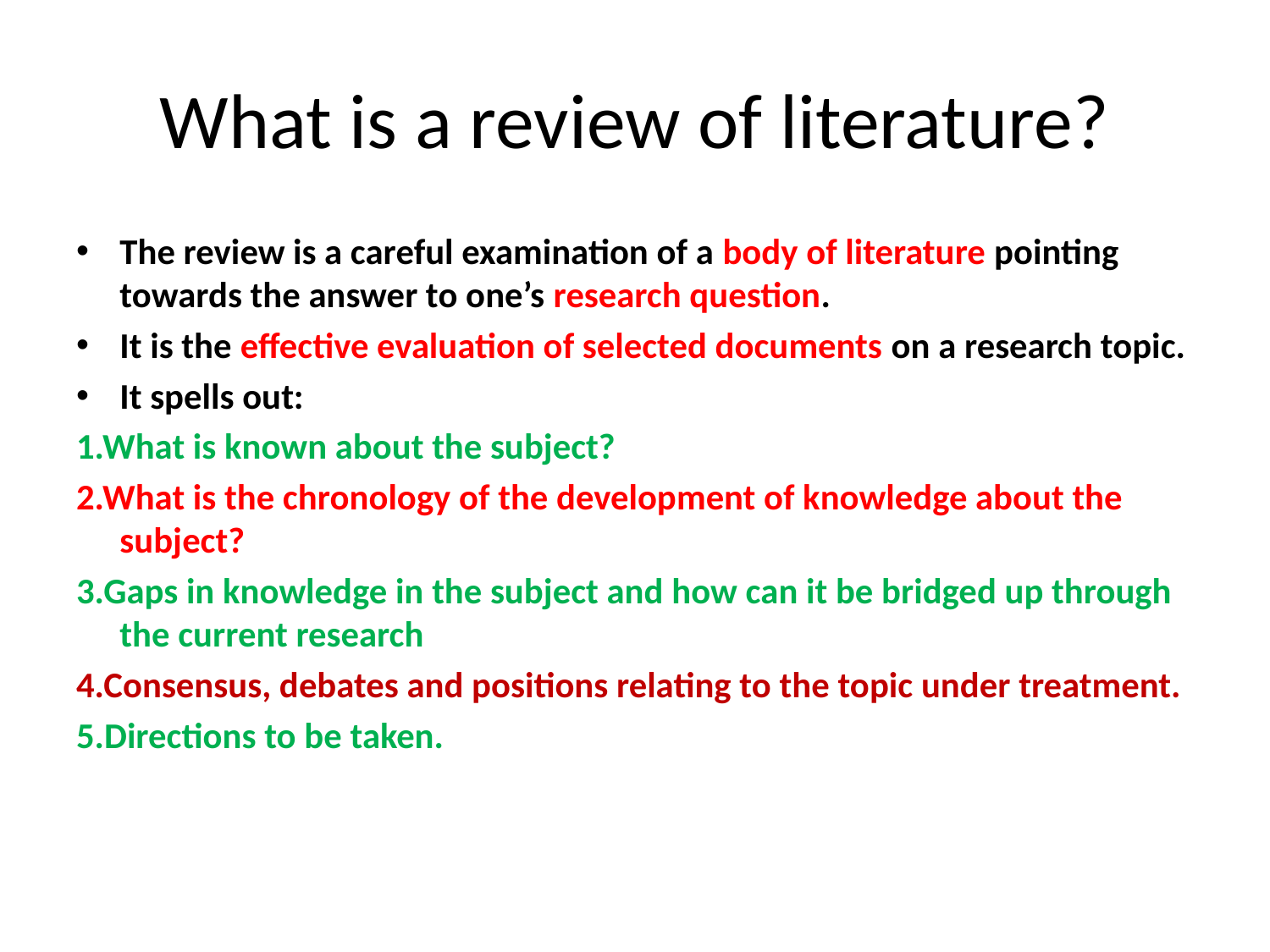

# What is a review of literature?
The review is a careful examination of a body of literature pointing towards the answer to one’s research question.
It is the effective evaluation of selected documents on a research topic.
It spells out:
1.What is known about the subject?
2.What is the chronology of the development of knowledge about the subject?
3.Gaps in knowledge in the subject and how can it be bridged up through the current research
4.Consensus, debates and positions relating to the topic under treatment.
5.Directions to be taken.